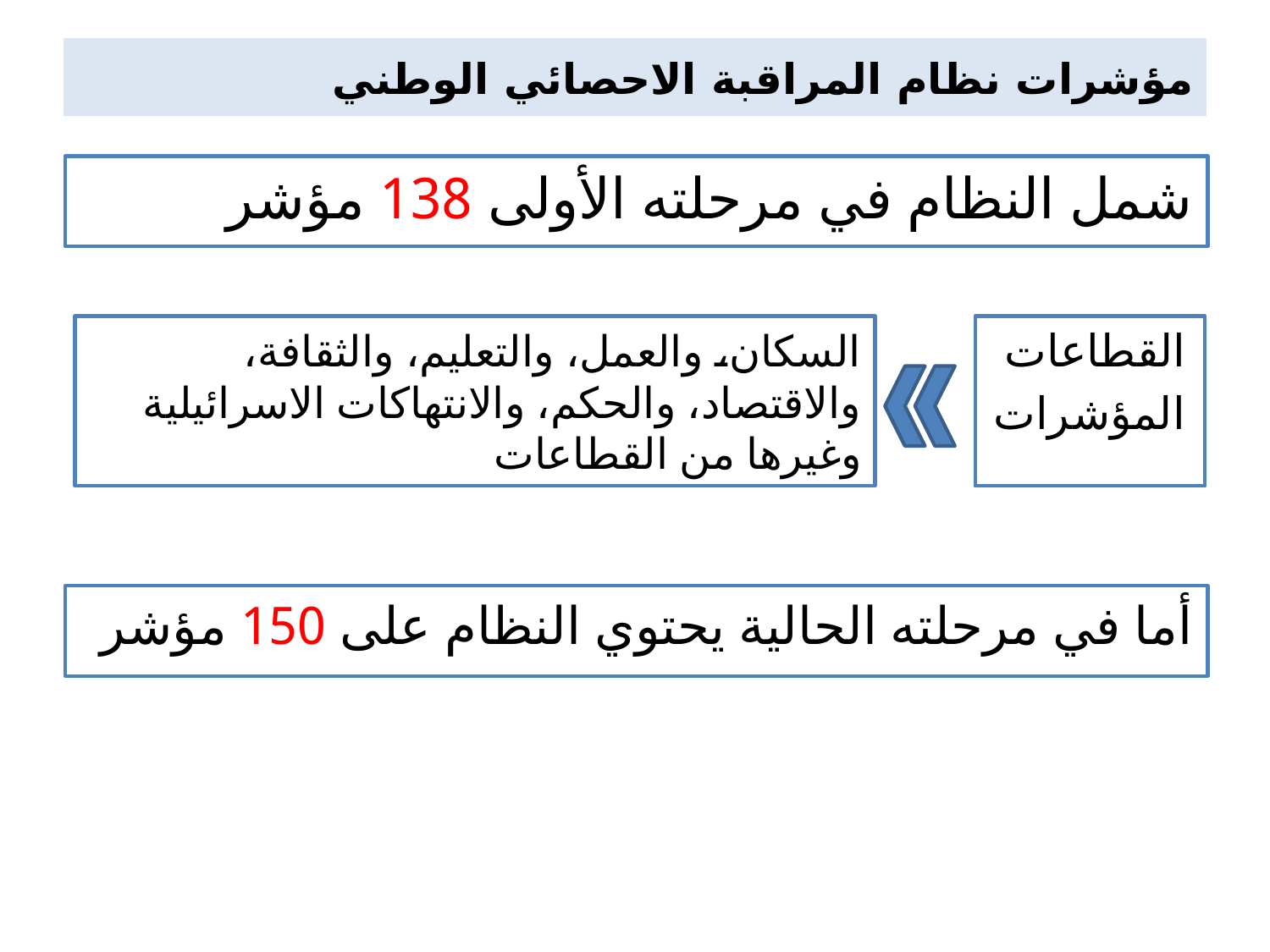

# مؤشرات نظام المراقبة الاحصائي الوطني

شمل النظام في مرحلته الأولى 138 مؤشر
السكان، والعمل، والتعليم، والثقافة، والاقتصاد، والحكم، والانتهاكات الاسرائيلية وغيرها من القطاعات
القطاعات
المؤشرات

أما في مرحلته الحالية يحتوي النظام على 150 مؤشر